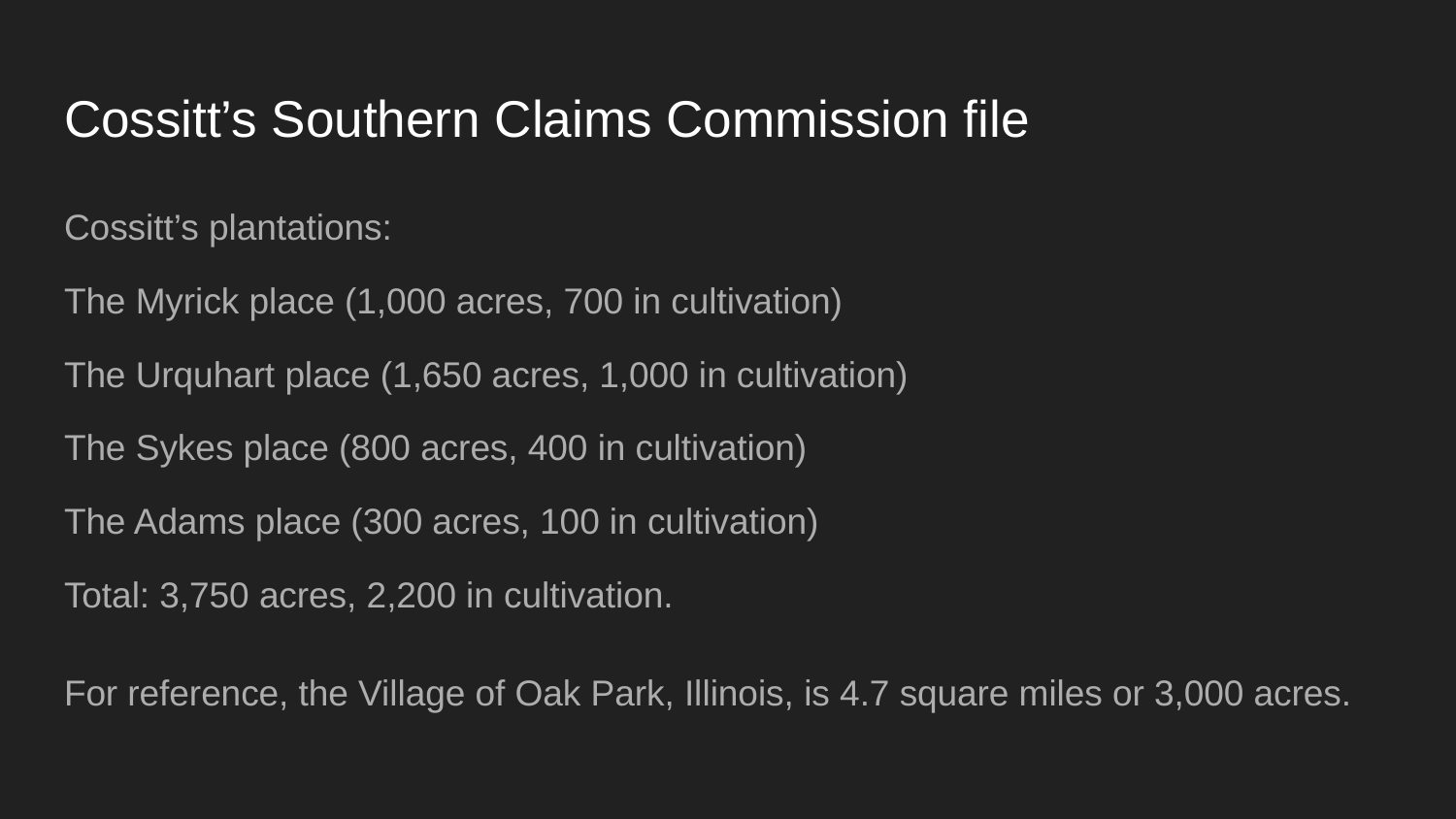

# Cossitt’s Southern Claims Commission file
Cossitt’s plantations:
The Myrick place (1,000 acres, 700 in cultivation)
The Urquhart place (1,650 acres, 1,000 in cultivation)
The Sykes place (800 acres, 400 in cultivation)
The Adams place (300 acres, 100 in cultivation)
Total: 3,750 acres, 2,200 in cultivation.
For reference, the Village of Oak Park, Illinois, is 4.7 square miles or 3,000 acres.